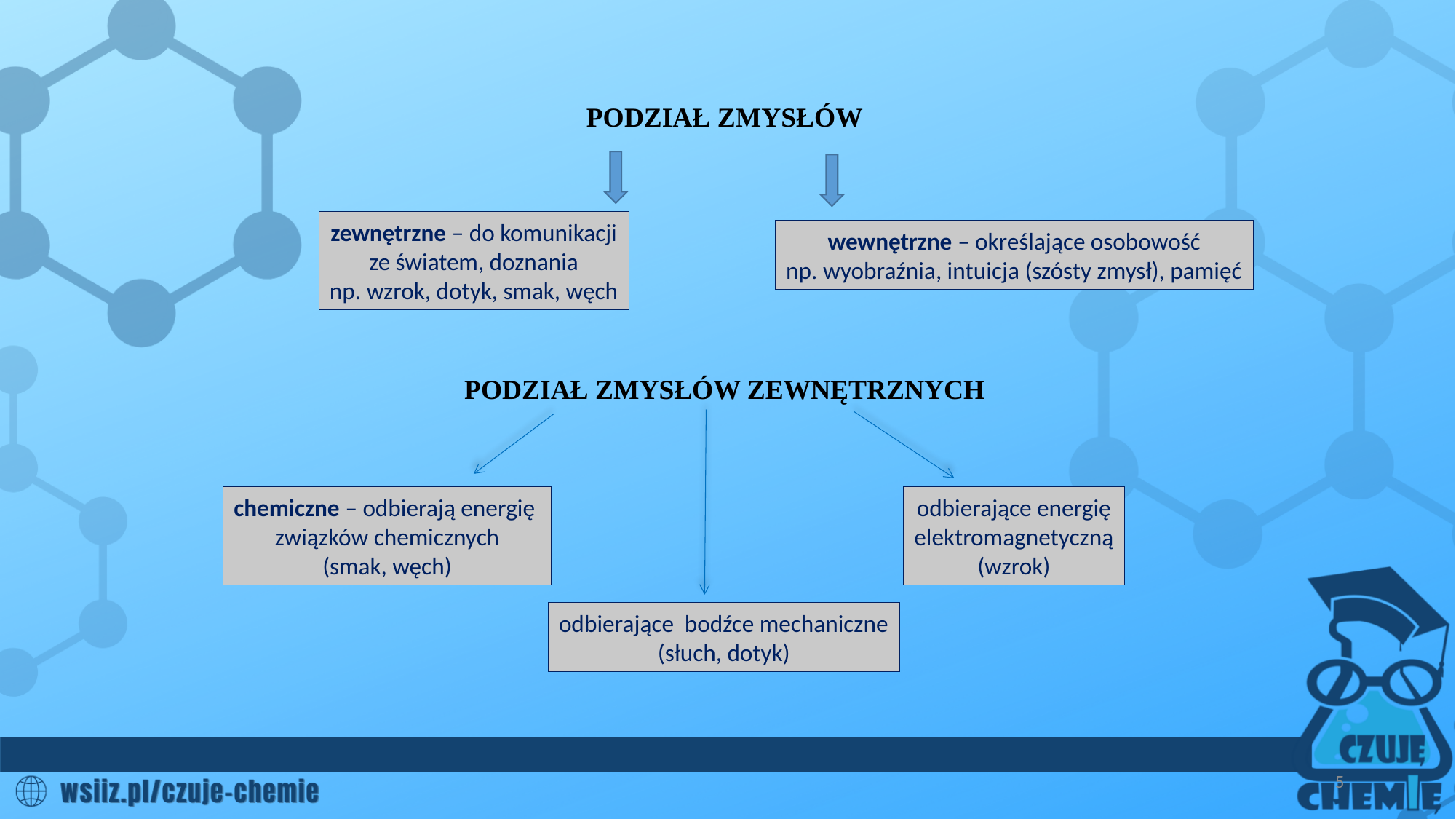

PODZIAŁ ZMYSŁÓW

PODZIAŁ ZMYSŁÓW ZEWNĘTRZNYCH

zewnętrzne – do komunikacji
ze światem, doznania
np. wzrok, dotyk, smak, węch
wewnętrzne – określające osobowość
np. wyobraźnia, intuicja (szósty zmysł), pamięć
odbierające energię
elektromagnetyczną
(wzrok)
chemiczne – odbierają energię
związków chemicznych
(smak, węch)
odbierające  bodźce mechaniczne
(słuch, dotyk)
5